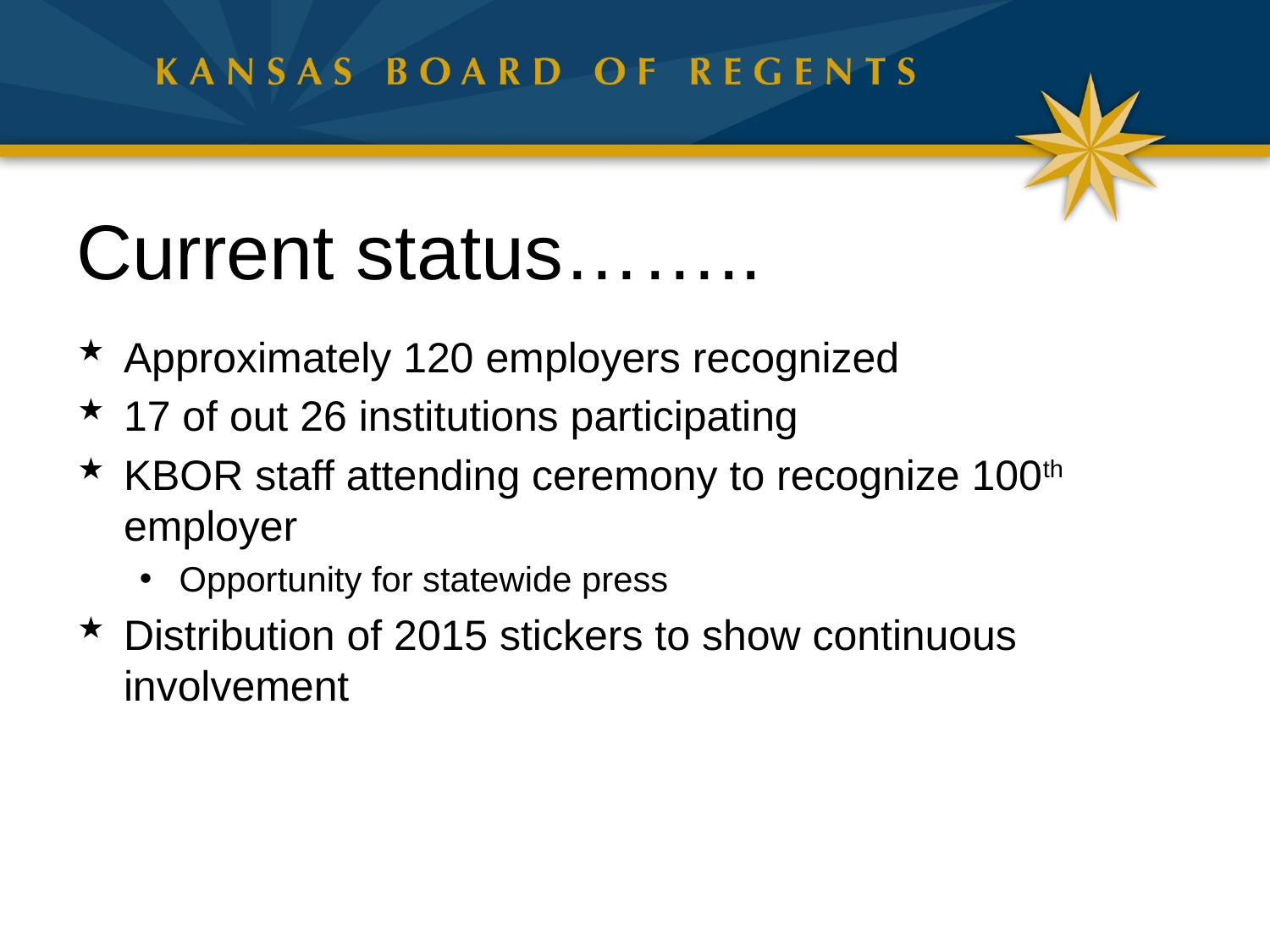

# Current status……..

Approximately 120 employers recognized
17 of out 26 institutions participating
KBOR staff attending ceremony to recognize 100th employer
Opportunity for statewide press
Distribution of 2015 stickers to show continuous involvement